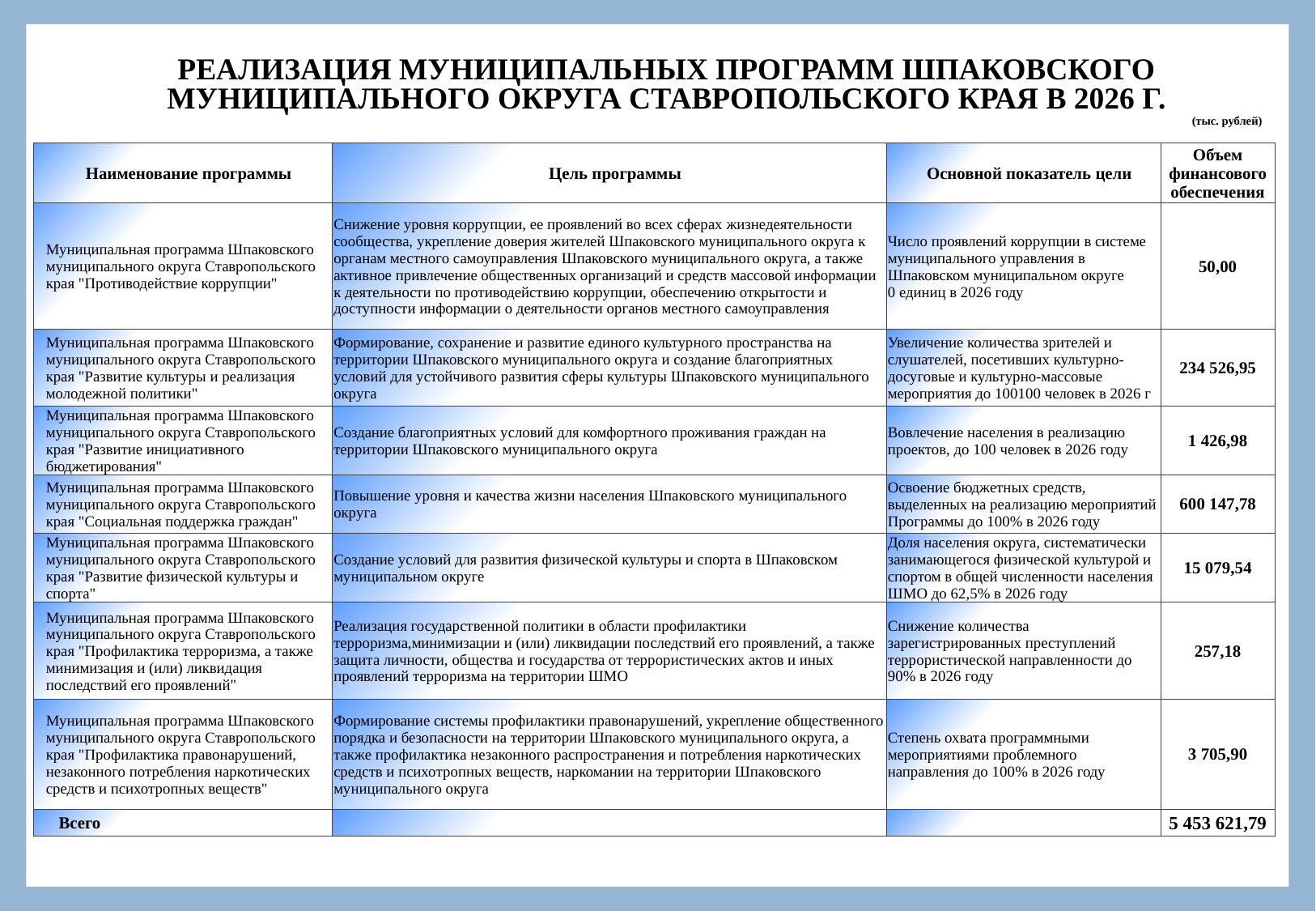

РЕАЛИЗАЦИЯ МУНИЦИПАЛЬНЫХ ПРОГРАММ ШПАКОВСКОГО МУНИЦИПАЛЬНОГО ОКРУГА СТАВРОПОЛЬСКОГО КРАЯ В 2026 Г.
(тыс. рублей)
| Наименование программы | Цель программы | Основной показатель цели | Объем финансового обеспечения |
| --- | --- | --- | --- |
| Муниципальная программа Шпаковского муниципального округа Ставропольского края "Противодействие коррупции" | Снижение уровня коррупции, ее проявлений во всех сферах жизнедеятельности сообщества, укрепление доверия жителей Шпаковского муниципального округа к органам местного самоуправления Шпаковского муниципального округа, а также активное привлечение общественных организаций и средств массовой информации к деятельности по противодействию коррупции, обеспечению открытости и доступности информации о деятельности органов местного самоуправления | Число проявлений коррупции в системе муниципального управления в Шпаковском муниципальном округе 0 единиц в 2026 году | 50,00 |
| Муниципальная программа Шпаковского муниципального округа Ставропольского края "Развитие культуры и реализация молодежной политики" | Формирование, сохранение и развитие единого культурного пространства на территории Шпаковского муниципального округа и создание благоприятных условий для устойчивого развития сферы культуры Шпаковского муниципального округа | Увеличение количества зрителей и слушателей, посетивших культурно-досуговые и культурно-массовые мероприятия до 100100 человек в 2026 г | 234 526,95 |
| Муниципальная программа Шпаковского муниципального округа Ставропольского края "Развитие инициативного бюджетирования" | Создание благоприятных условий для комфортного проживания граждан на территории Шпаковского муниципального округа | Вовлечение населения в реализацию проектов, до 100 человек в 2026 году | 1 426,98 |
| Муниципальная программа Шпаковского муниципального округа Ставропольского края "Социальная поддержка граждан" | Повышение уровня и качества жизни населения Шпаковского муниципального округа | Освоение бюджетных средств, выделенных на реализацию мероприятий Программы до 100% в 2026 году | 600 147,78 |
| Муниципальная программа Шпаковского муниципального округа Ставропольского края "Развитие физической культуры и спорта" | Создание условий для развития физической культуры и спорта в Шпаковском муниципальном округе | Доля населения округа, систематически занимающегося физической культурой и спортом в общей численности населения ШМО до 62,5% в 2026 году | 15 079,54 |
| Муниципальная программа Шпаковского муниципального округа Ставропольского края "Профилактика терроризма, а также минимизация и (или) ликвидация последствий его проявлений" | Реализация государственной политики в области профилактики терроризма,минимизации и (или) ликвидации последствий его проявлений, а также защита личности, общества и государства от террористических актов и иных проявлений терроризма на территории ШМО | Снижение количества зарегистрированных преступлений террористической направленности до 90% в 2026 году | 257,18 |
| Муниципальная программа Шпаковского муниципального округа Ставропольского края "Профилактика правонарушений, незаконного потребления наркотических средств и психотропных веществ" | Формирование системы профилактики правонарушений, укрепление общественного порядка и безопасности на территории Шпаковского муниципального округа, а также профилактика незаконного распространения и потребления наркотических средств и психотропных веществ, наркомании на территории Шпаковского муниципального округа | Степень охвата программными мероприятиями проблемного направления до 100% в 2026 году | 3 705,90 |
| Всего |  |  | 5 453 621,79 |